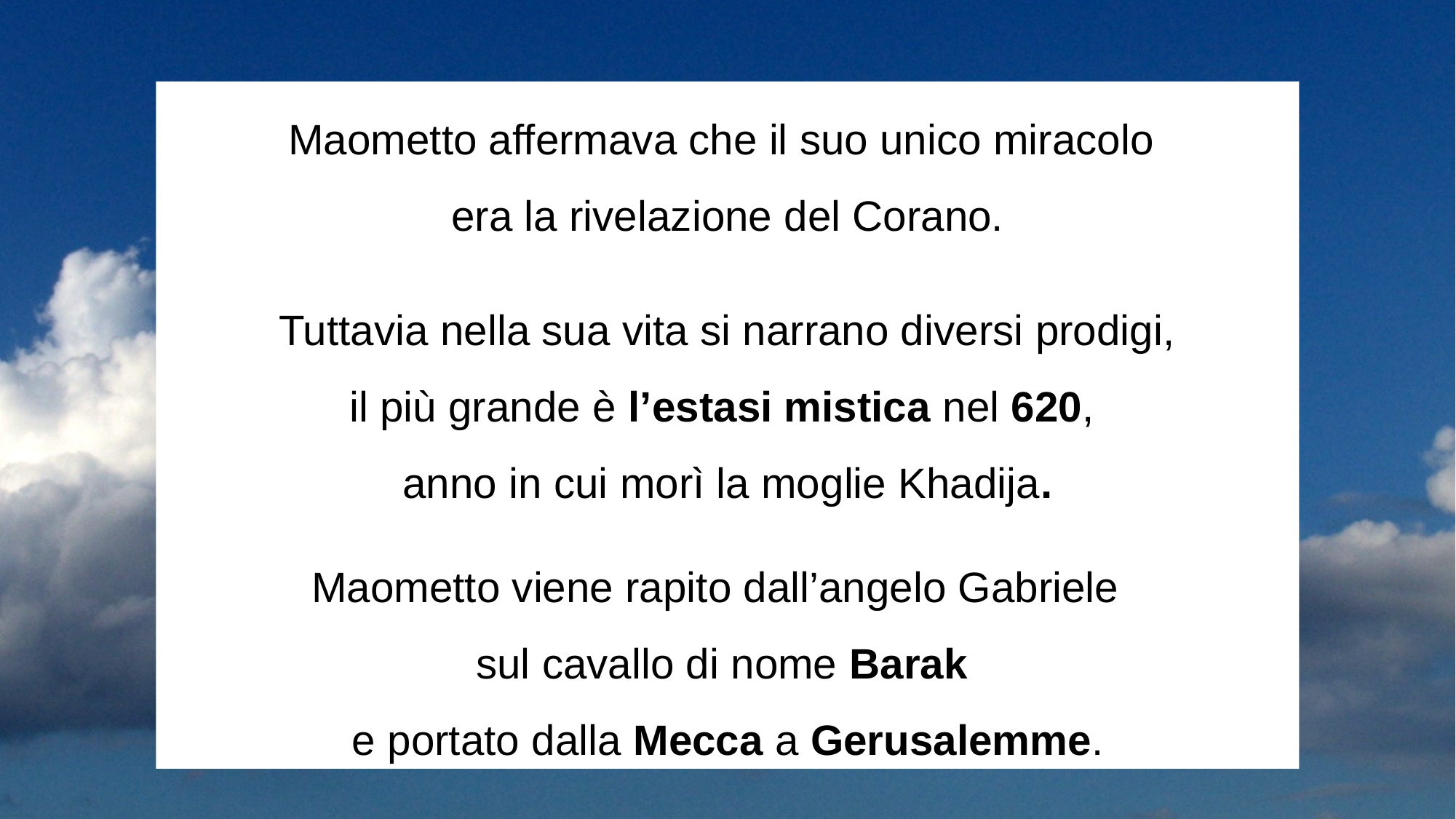

Maometto affermava che il suo unico miracolo
era la rivelazione del Corano.

Tuttavia nella sua vita si narrano diversi prodigi,
il più grande è l’estasi mistica nel 620,
anno in cui morì la moglie Khadija.

Maometto viene rapito dall’angelo Gabriele
sul cavallo di nome Barak
e portato dalla Mecca a Gerusalemme.